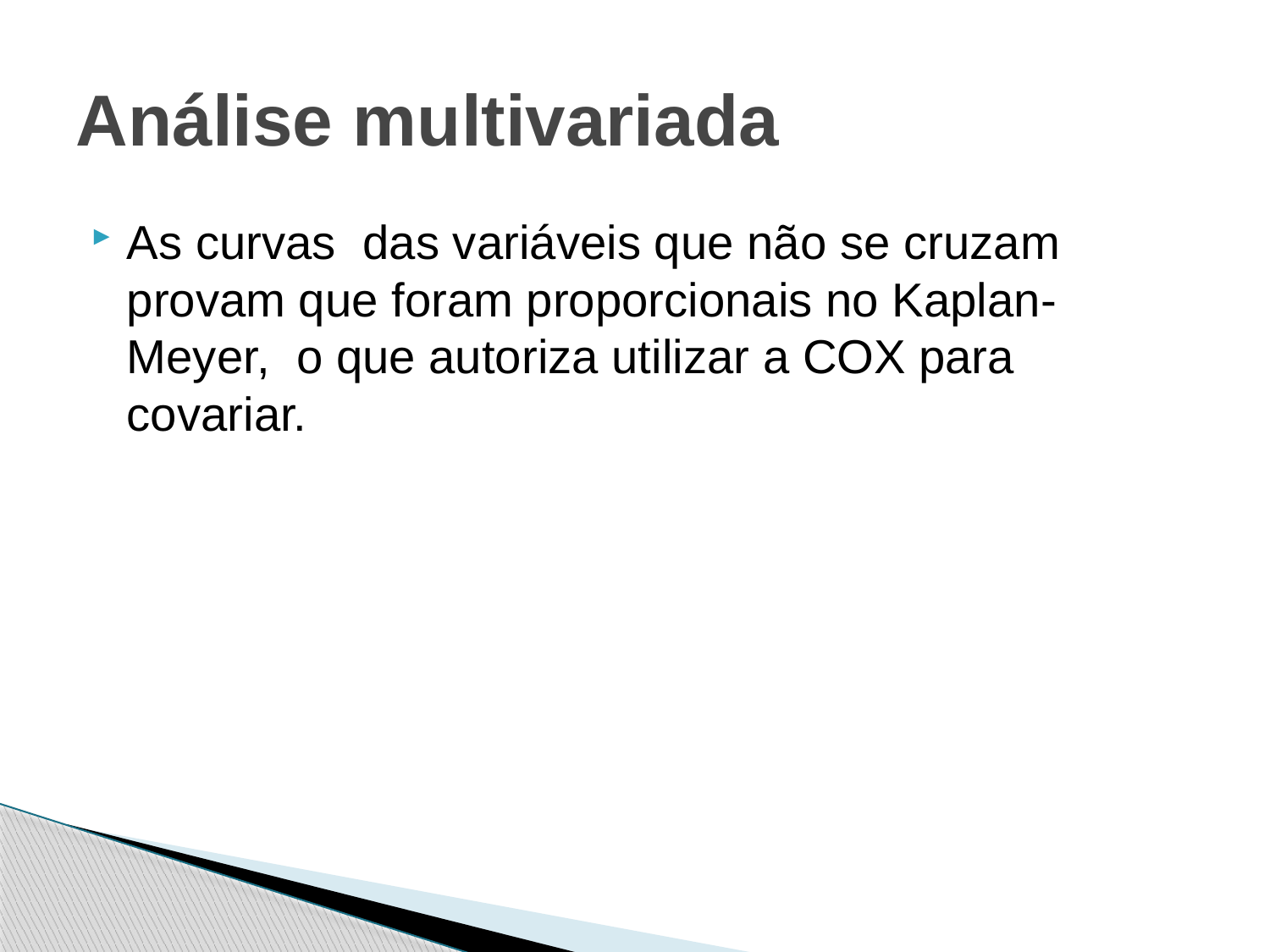

# Análise multivariada
As curvas  das variáveis que não se cruzam provam que foram proporcionais no Kaplan- Meyer,  o que autoriza utilizar a COX para covariar.